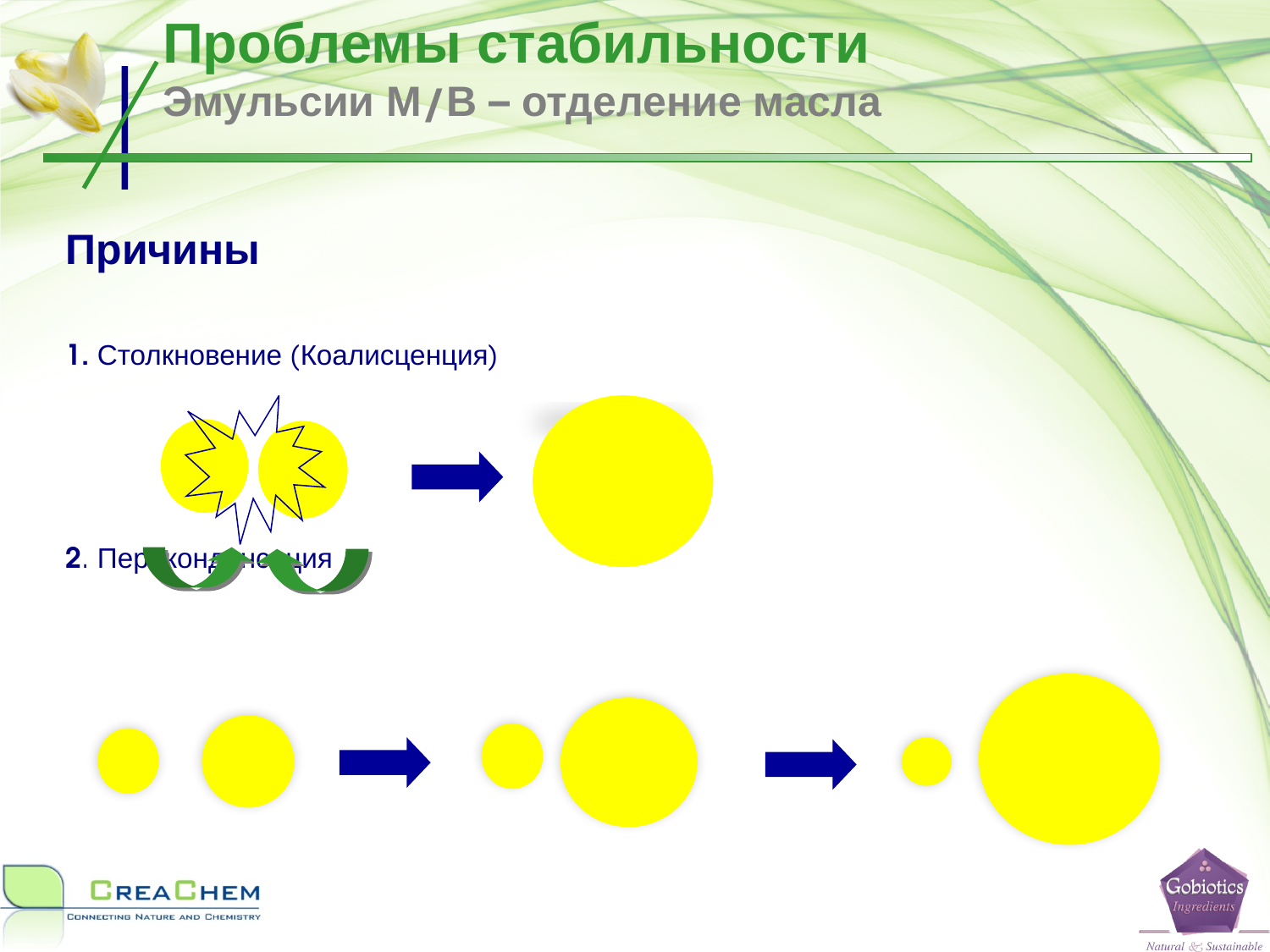

Проблемы стабильности
Эмульсии М/В – отделение масла
Причины
1. Столкновение (Коалисценция)

2. Переконденсация